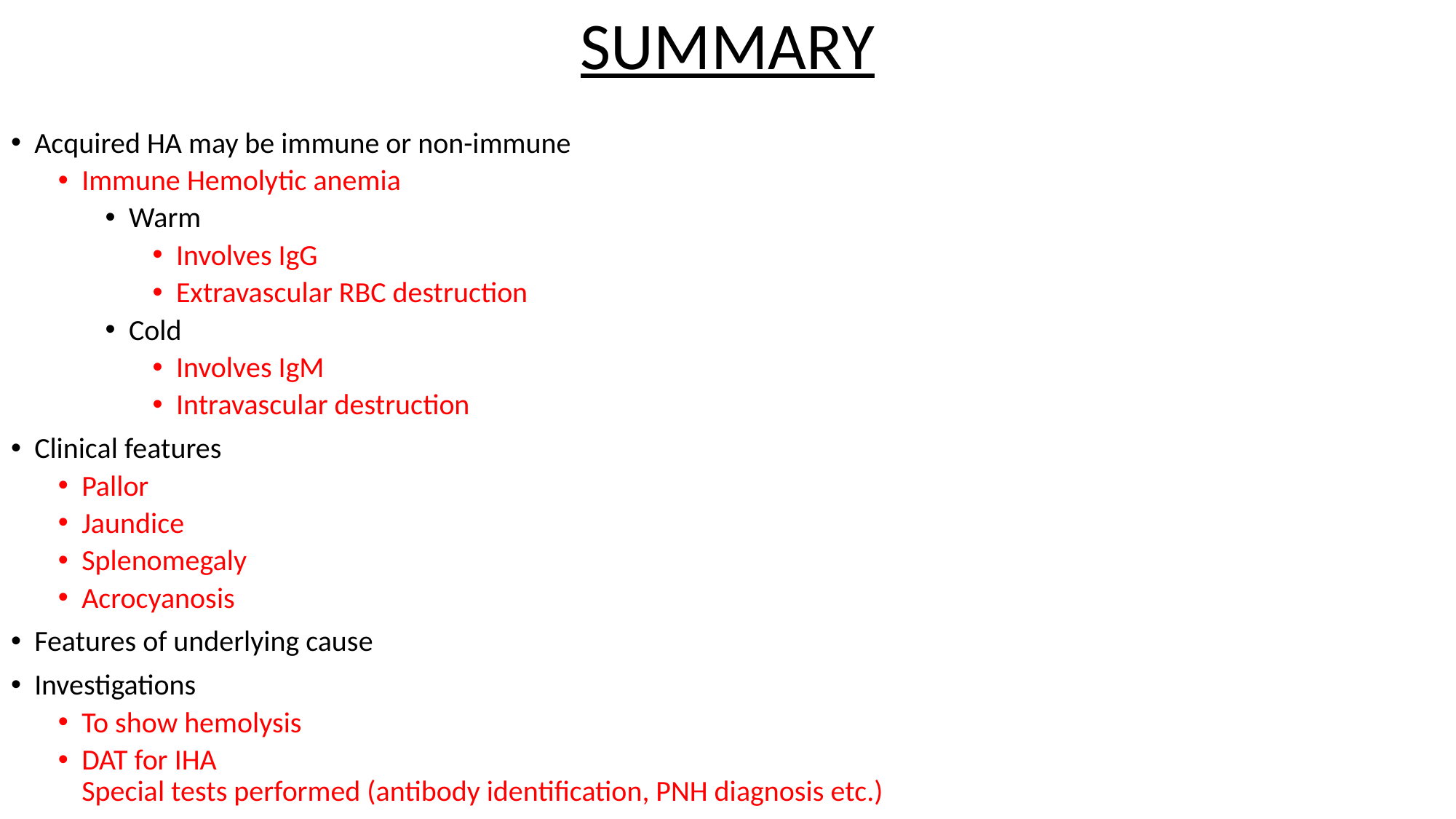

# SUMMARY
Acquired HA may be immune or non-immune
Immune Hemolytic anemia
Warm
Involves IgG
Extravascular RBC destruction
Cold
Involves IgM
Intravascular destruction
Clinical features
Pallor
Jaundice
Splenomegaly
Acrocyanosis
Features of underlying cause
Investigations
To show hemolysis
DAT for IHA
Special tests performed (antibody identification, PNH diagnosis etc.)